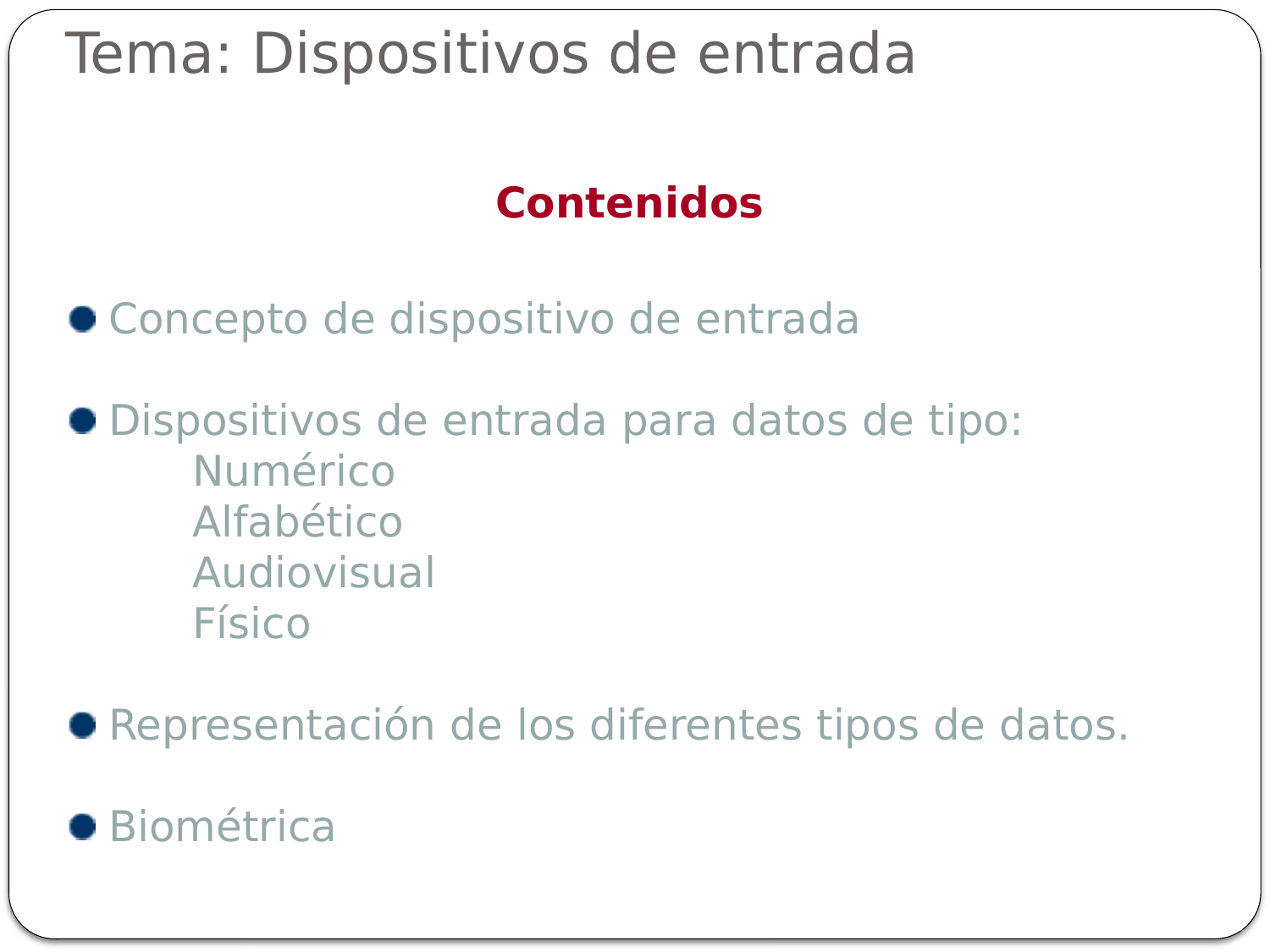

Tema: Dispositivos de entrada
Contenidos
 Concepto de dispositivo de entrada

 Dispositivos de entrada para datos de tipo:
Numérico
Alfabético
Audiovisual
Físico

 Representación de los diferentes tipos de datos.

 Biométrica